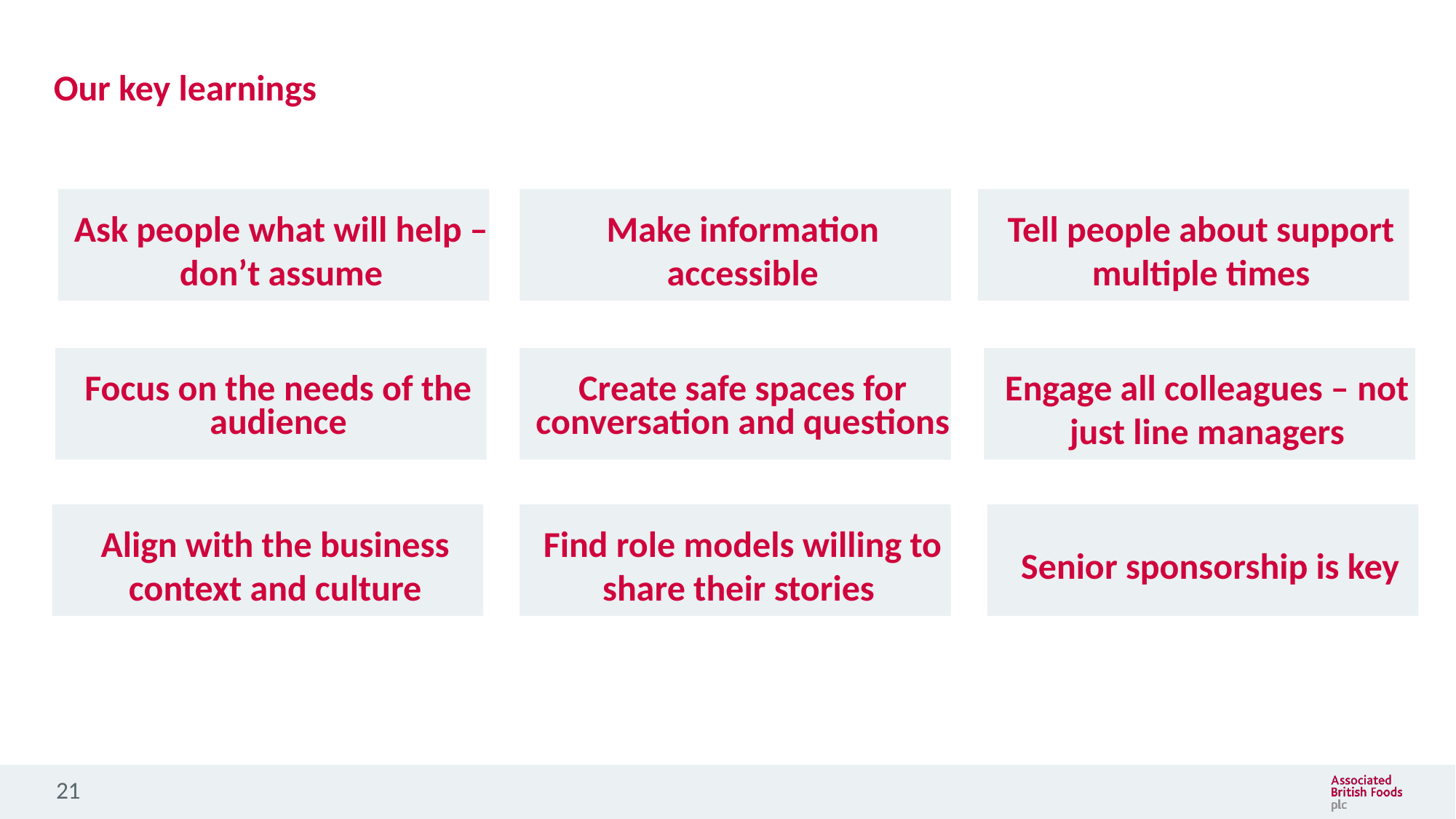

# Our key learnings
Ask people what will help – don’t assume
Make information accessible
Tell people about support multiple times
Focus on the needs of the audience
Create safe spaces for conversation and questions

Engage all colleagues – not just line managers

Align with the business context and culture

Find role models willing to share their stories

Senior sponsorship is key

21